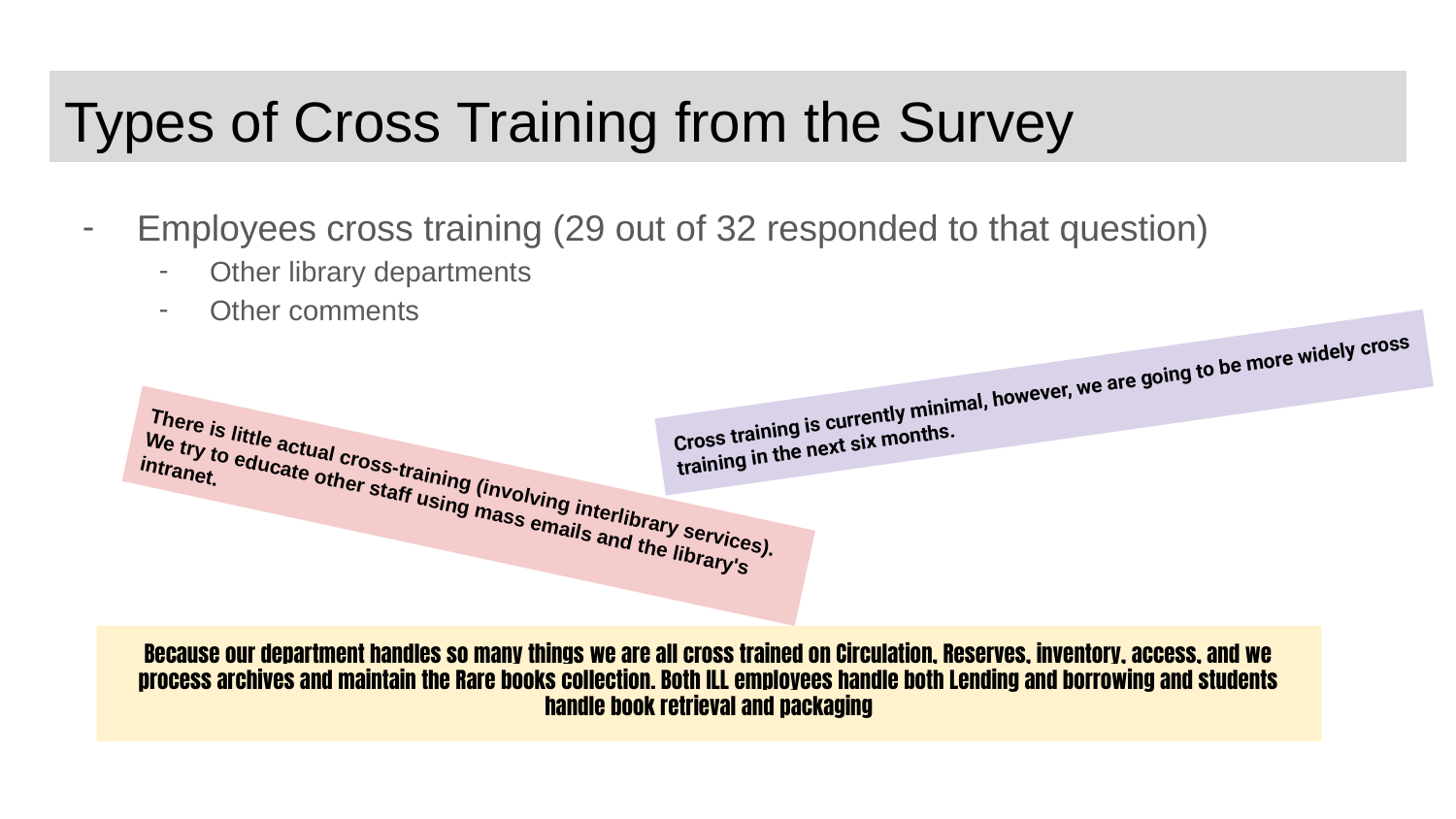

# Types of Cross Training from the Survey
Employees cross training (29 out of 32 responded to that question)
Other library departments
Other comments

Cross training is currently minimal, however, we are going to be more widely cross training in the next six months.
There is little actual cross-training (involving interlibrary services). We try to educate other staff using mass emails and the library's intranet.
Because our department handles so many things we are all cross trained on Circulation, Reserves, inventory, access, and we process archives and maintain the Rare books collection. Both ILL employees handle both Lending and borrowing and students handle book retrieval and packaging